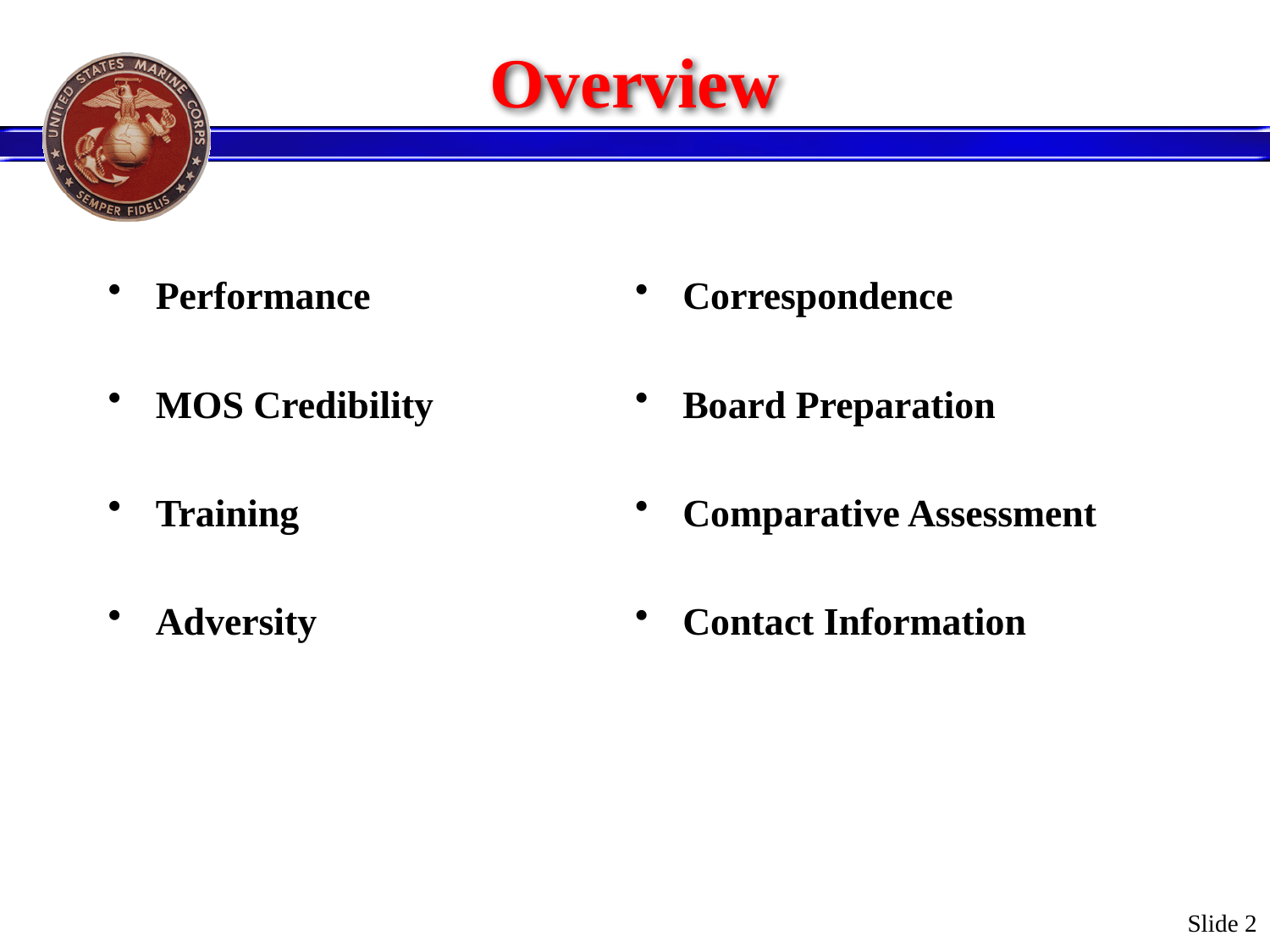

# Overview
Performance

MOS Credibility

Training

Adversity

Correspondence

Board Preparation

Comparative Assessment

Contact Information

Slide 2